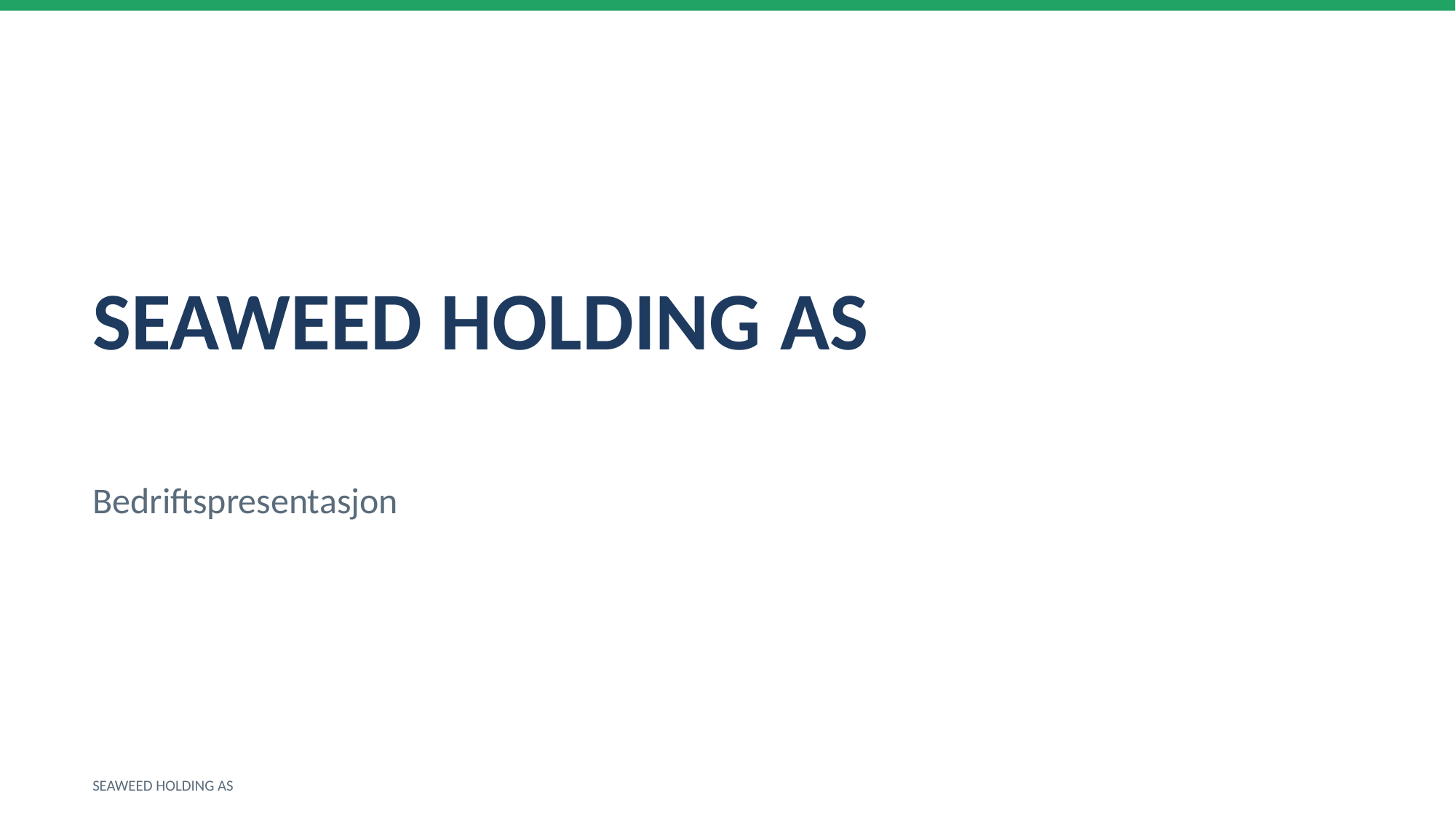

SEAWEED HOLDING AS
Bedriftspresentasjon
SEAWEED HOLDING AS